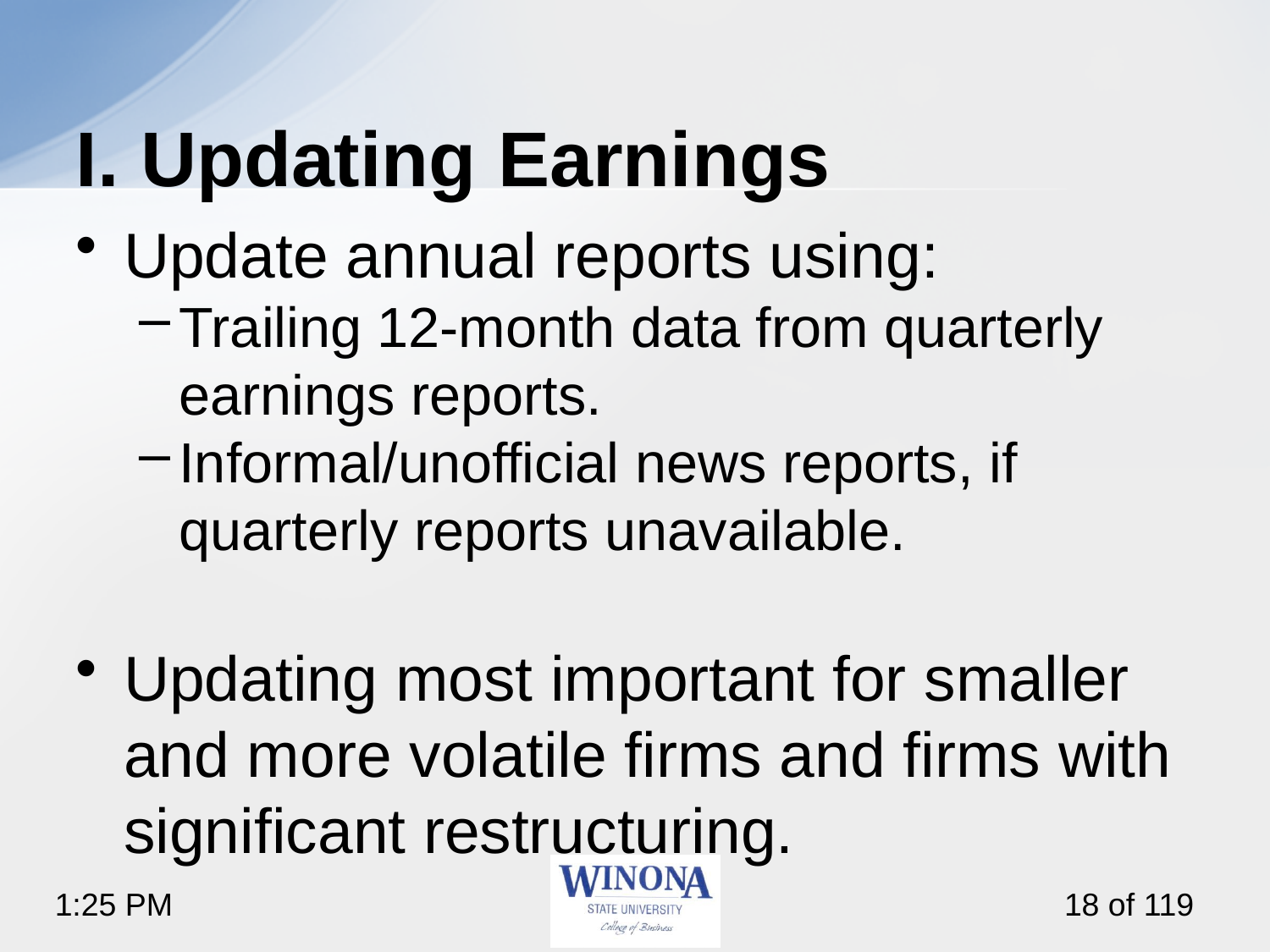

# I. Updating Earnings
Update annual reports using:
Trailing 12-month data from quarterly earnings reports.
Informal/unofficial news reports, if quarterly reports unavailable.

Updating most important for smaller and more volatile firms and firms with significant restructuring.